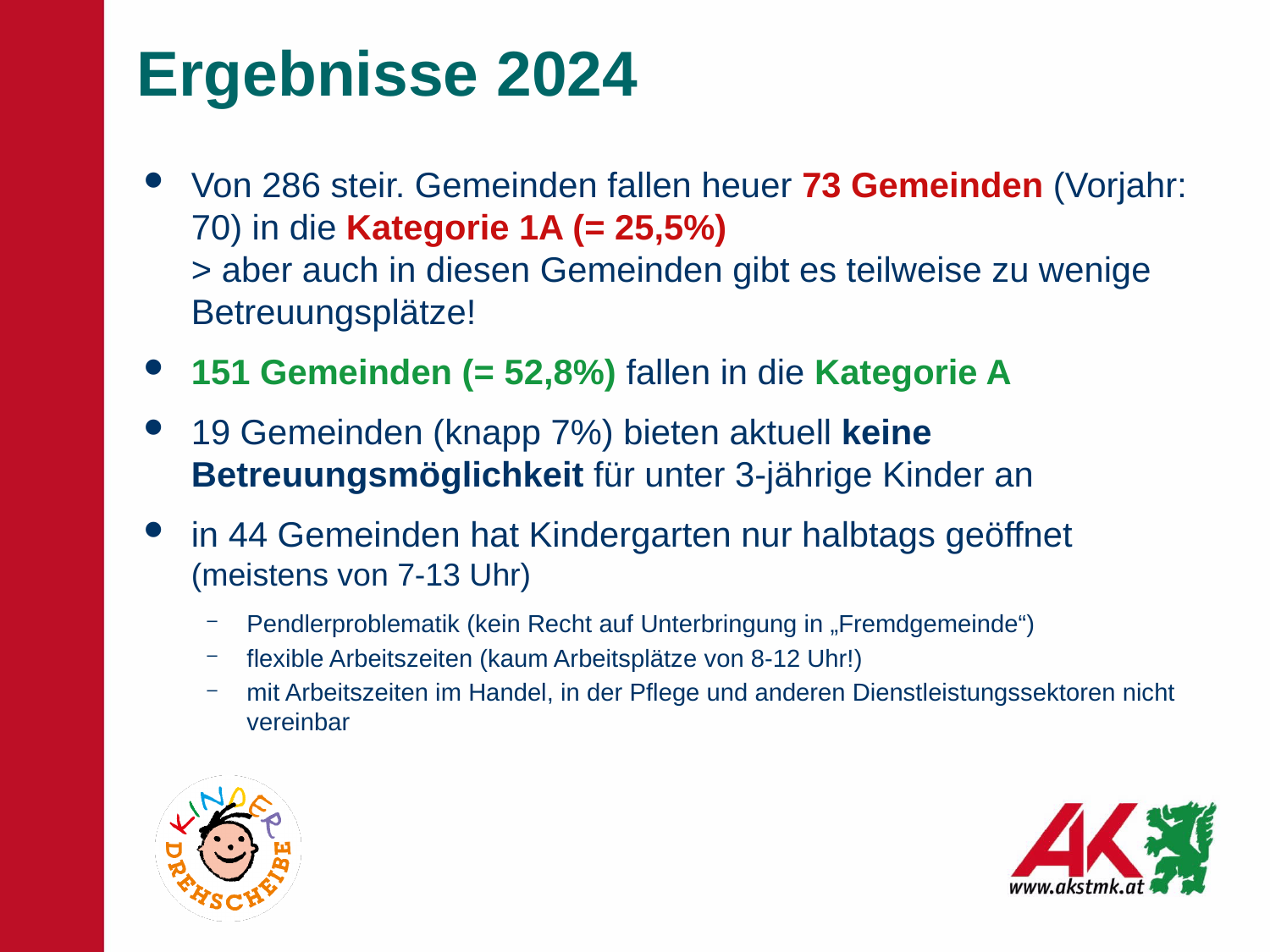

# Ergebnisse 2024
Von 286 steir. Gemeinden fallen heuer 73 Gemeinden (Vorjahr: 70) in die Kategorie 1A (= 25,5%)
> aber auch in diesen Gemeinden gibt es teilweise zu wenige Betreuungsplätze!
151 Gemeinden (= 52,8%) fallen in die Kategorie A
19 Gemeinden (knapp 7%) bieten aktuell keine Betreuungsmöglichkeit für unter 3-jährige Kinder an
in 44 Gemeinden hat Kindergarten nur halbtags geöffnet
(meistens von 7-13 Uhr)
Pendlerproblematik (kein Recht auf Unterbringung in „Fremdgemeinde“)
flexible Arbeitszeiten (kaum Arbeitsplätze von 8-12 Uhr!)
mit Arbeitszeiten im Handel, in der Pflege und anderen Dienstleistungssektoren nicht vereinbar